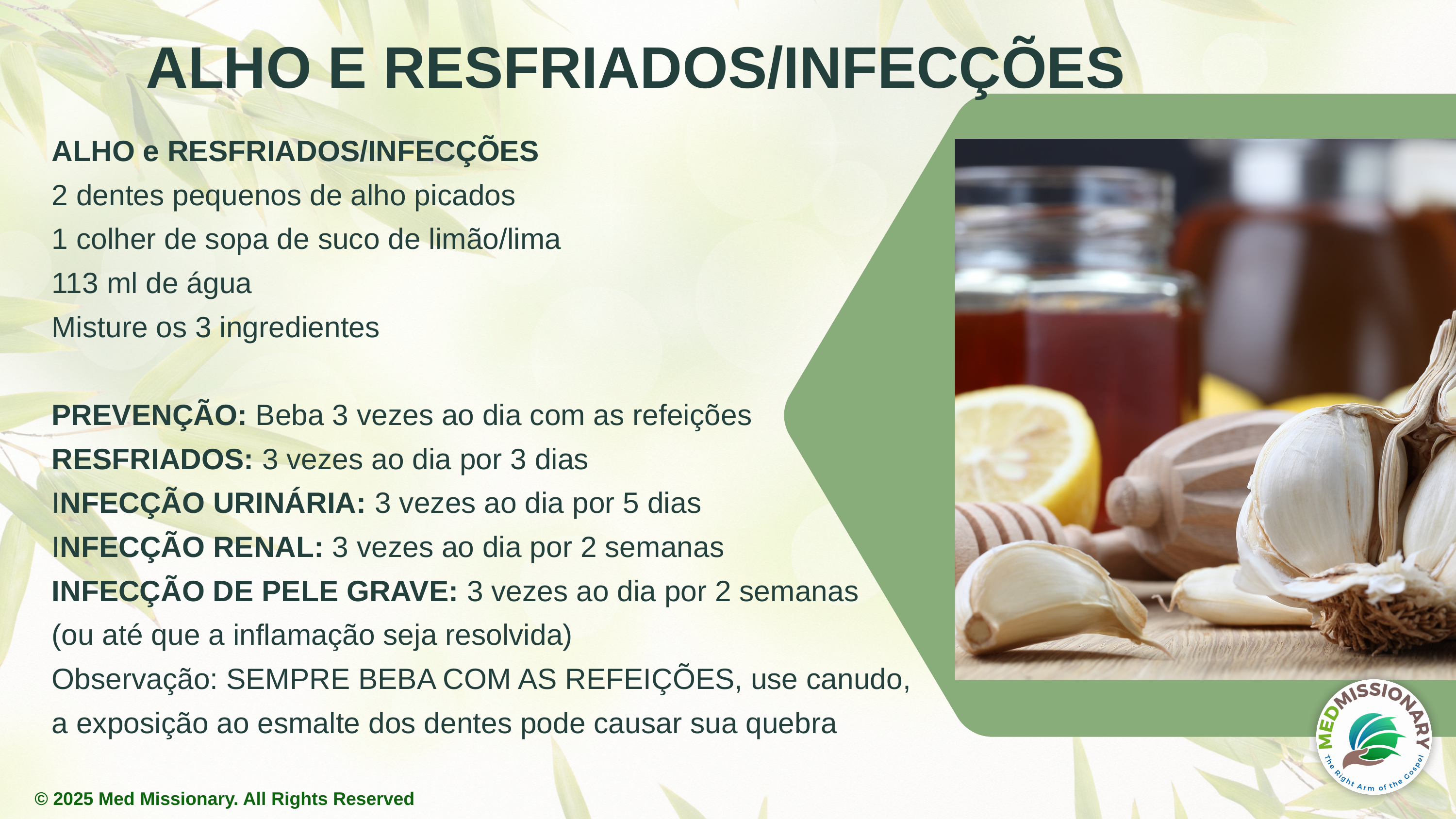

ALHO E RESFRIADOS/INFECÇÕES

ALHO e RESFRIADOS/INFECÇÕES
2 dentes pequenos de alho picados
1 colher de sopa de suco de limão/lima
113 ml de água
Misture os 3 ingredientes

PREVENÇÃO: Beba 3 vezes ao dia com as refeições
RESFRIADOS: 3 vezes ao dia por 3 dias
INFECÇÃO URINÁRIA: 3 vezes ao dia por 5 dias
INFECÇÃO RENAL: 3 vezes ao dia por 2 semanas
INFECÇÃO DE PELE GRAVE: 3 vezes ao dia por 2 semanas
(ou até que a inflamação seja resolvida)
Observação: SEMPRE BEBA COM AS REFEIÇÕES, use canudo,
a exposição ao esmalte dos dentes pode causar sua quebra

© 2025 Med Missionary. All Rights Reserved